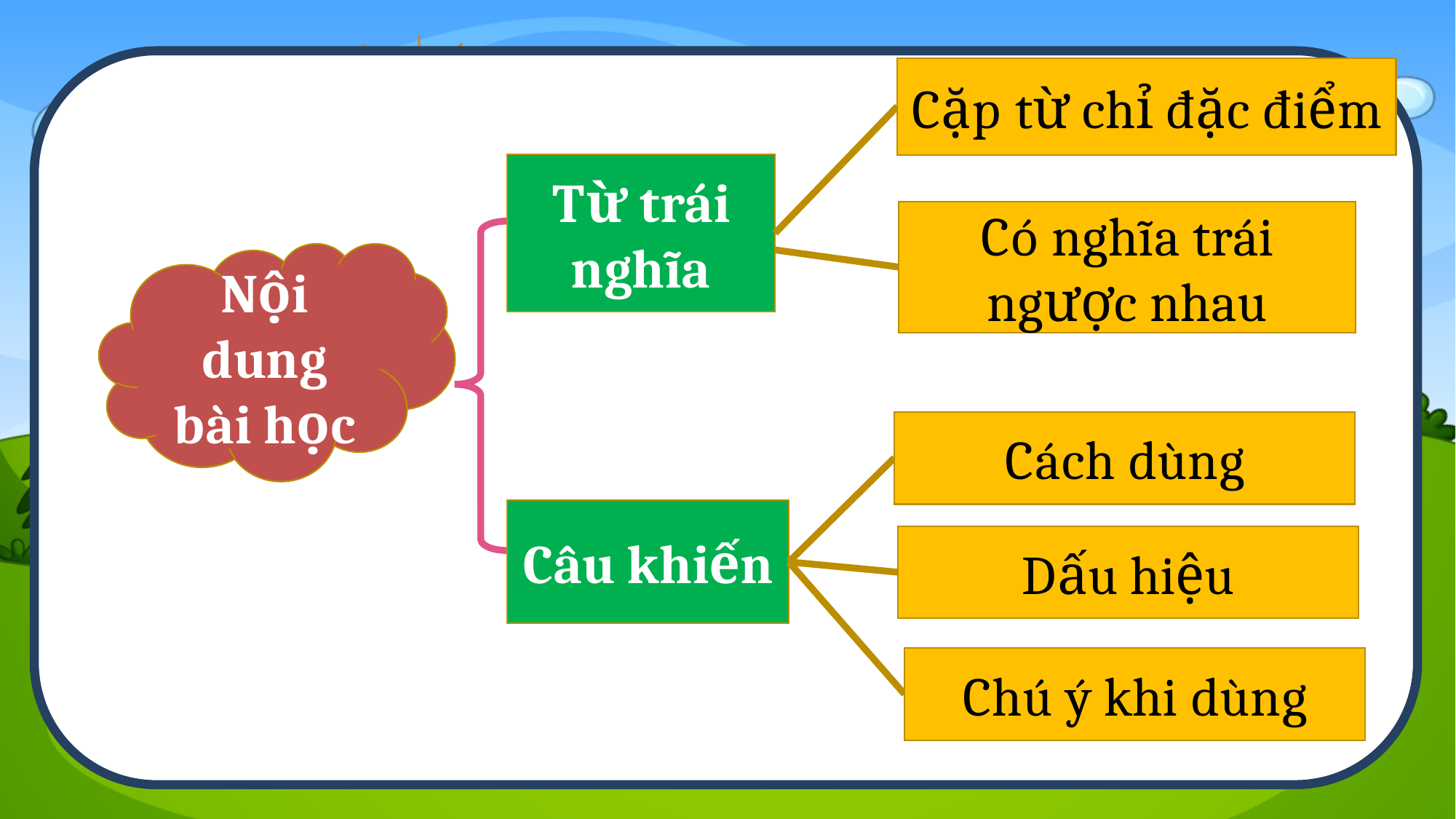

Cặp từ chỉ đặc điểm
Từ trái nghĩa
Có nghĩa trái ngược nhau

Nội dung bài học
Cách dùng
Câu khiến
Dấu hiệu
Chú ý khi dùng